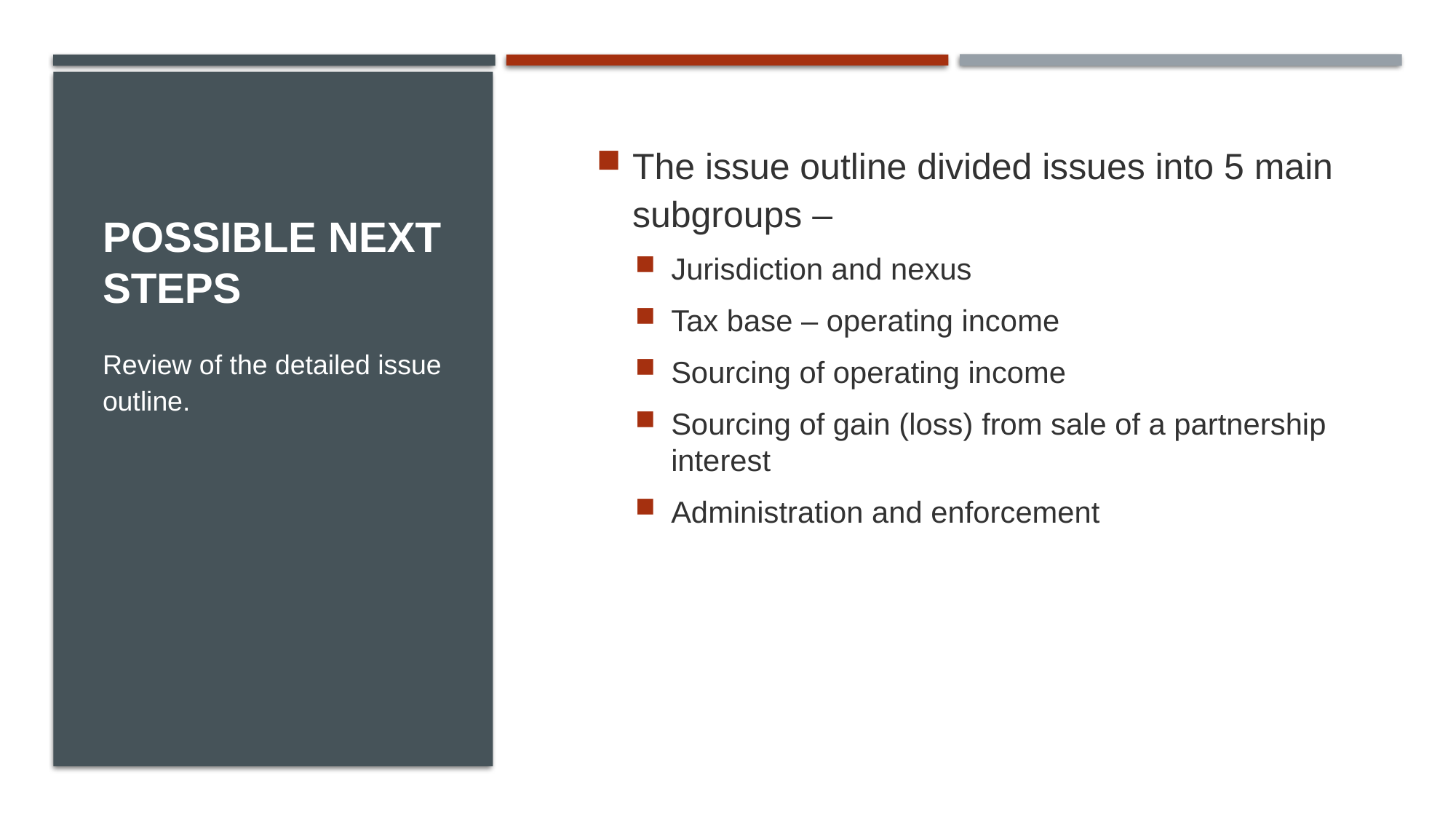

# Possible Next Steps
The issue outline divided issues into 5 main subgroups –
Jurisdiction and nexus
Tax base – operating income
Sourcing of operating income
Sourcing of gain (loss) from sale of a partnership interest
Administration and enforcement

Review of the detailed issue outline.